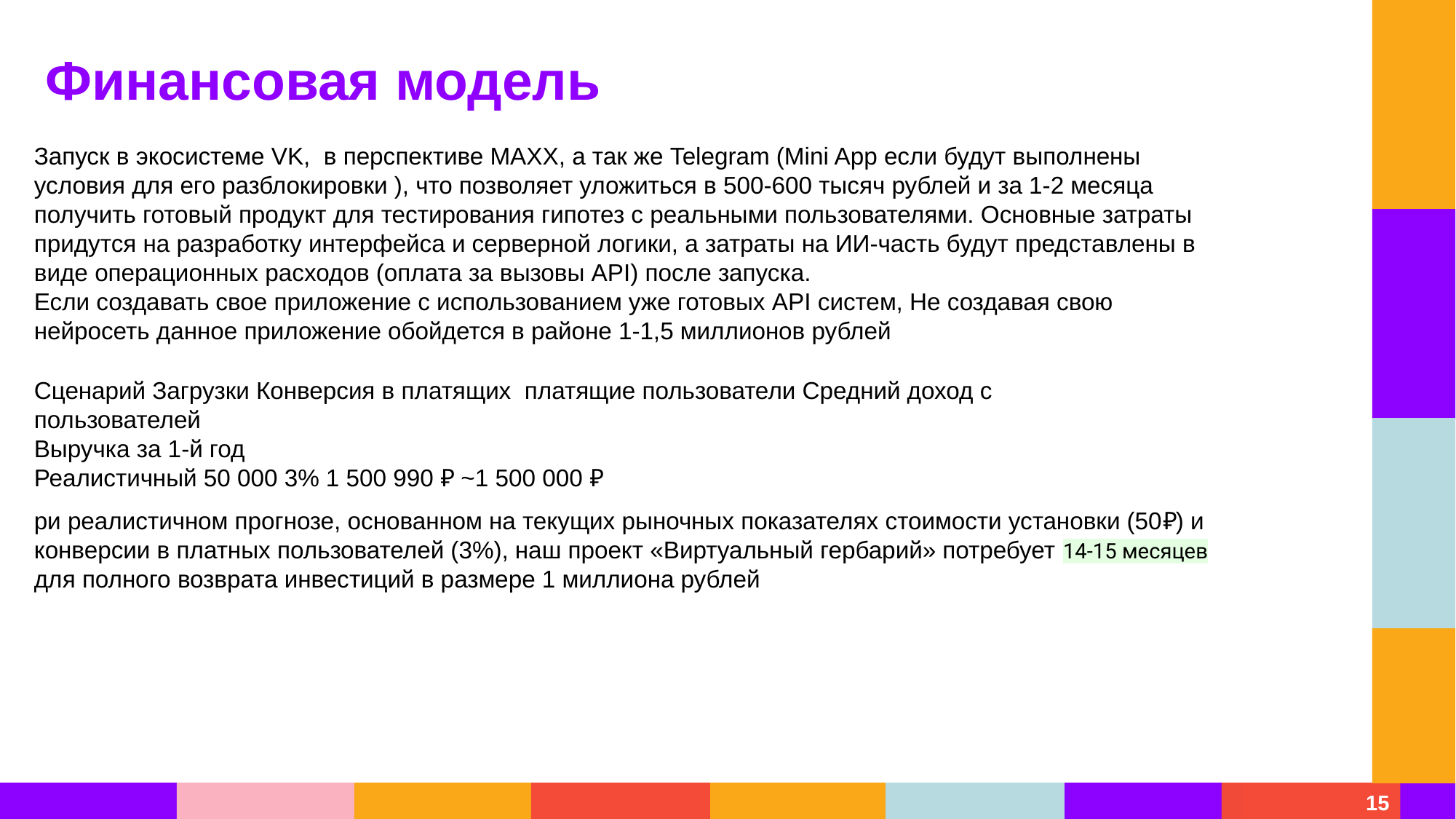

Финансовая модель
Запуск в экосистеме VK,  в перспективе MAXX, а так же Telegram (Mini App если будут выполнены условия для его разблокировки ), что позволяет уложиться в 500-600 тысяч рублей и за 1-2 месяца получить готовый продукт для тестирования гипотез с реальными пользователями. Основные затраты придутся на разработку интерфейса и серверной логики, а затраты на ИИ-часть будут представлены в виде операционных расходов (оплата за вызовы API) после запуска.
Если создавать свое приложение с использованием уже готовых API систем, Не создавая свою  нейросеть данное приложение обойдется в районе 1-1,5 миллионов рублей
Сценарий Загрузки Конверсия в платящих  платящие пользователи Средний доход с пользователей
Выручка за 1-й год
Реалистичный 50 000 3% 1 500 990 ₽ ~1 500 000 ₽

ри реалистичном прогнозе, основанном на текущих рыночных показателях стоимости установки (50₽) и конверсии в платных пользователей (3%), наш проект «Виртуальный гербарий» потребует 14-15 месяцев для полного возврата инвестиций в размере 1 миллиона рублей